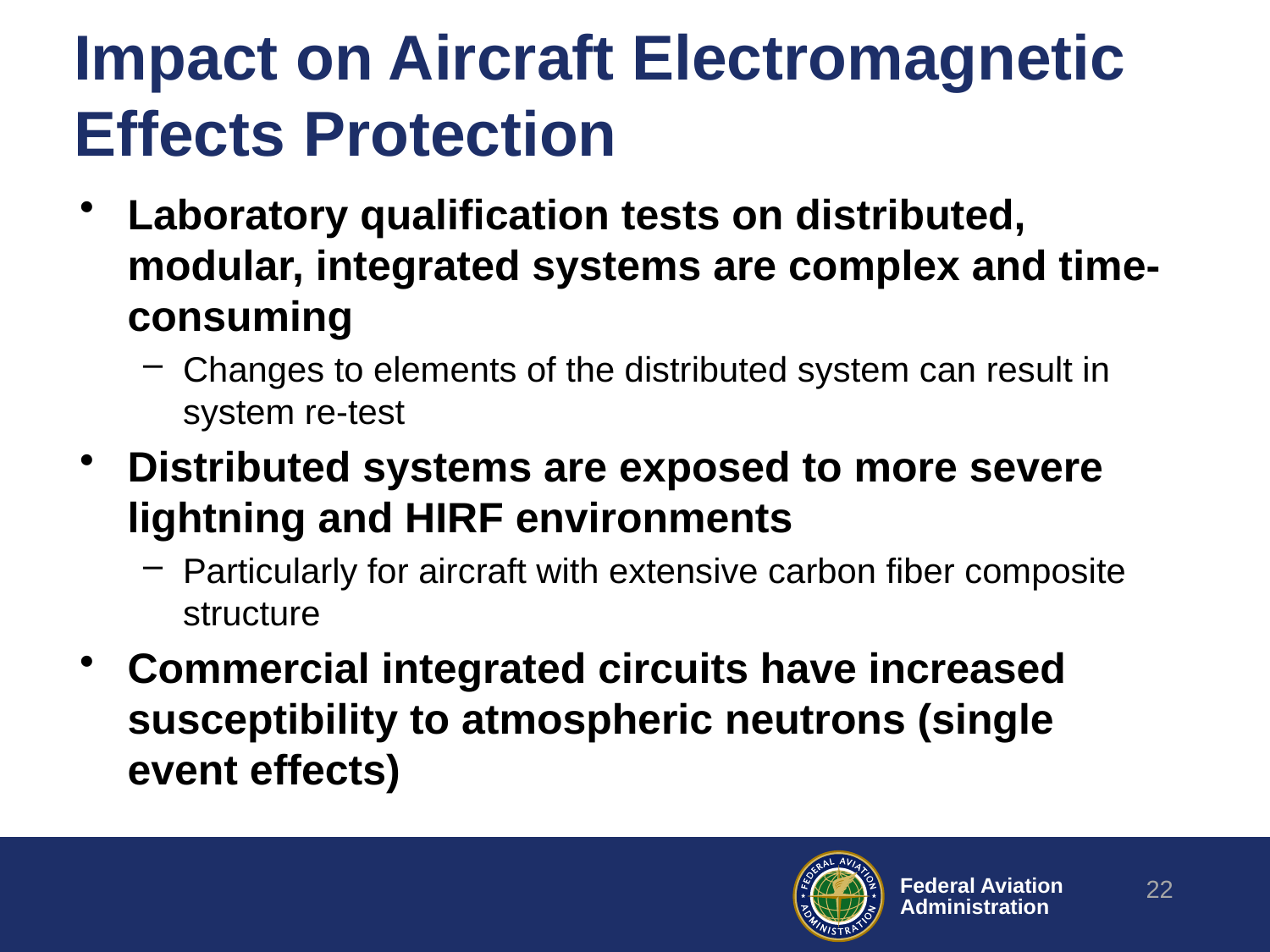

# Impact on Aircraft Electromagnetic Effects Protection
Laboratory qualification tests on distributed, modular, integrated systems are complex and time-consuming
Changes to elements of the distributed system can result in system re-test
Distributed systems are exposed to more severe lightning and HIRF environments
Particularly for aircraft with extensive carbon fiber composite structure
Commercial integrated circuits have increased susceptibility to atmospheric neutrons (single event effects)
22